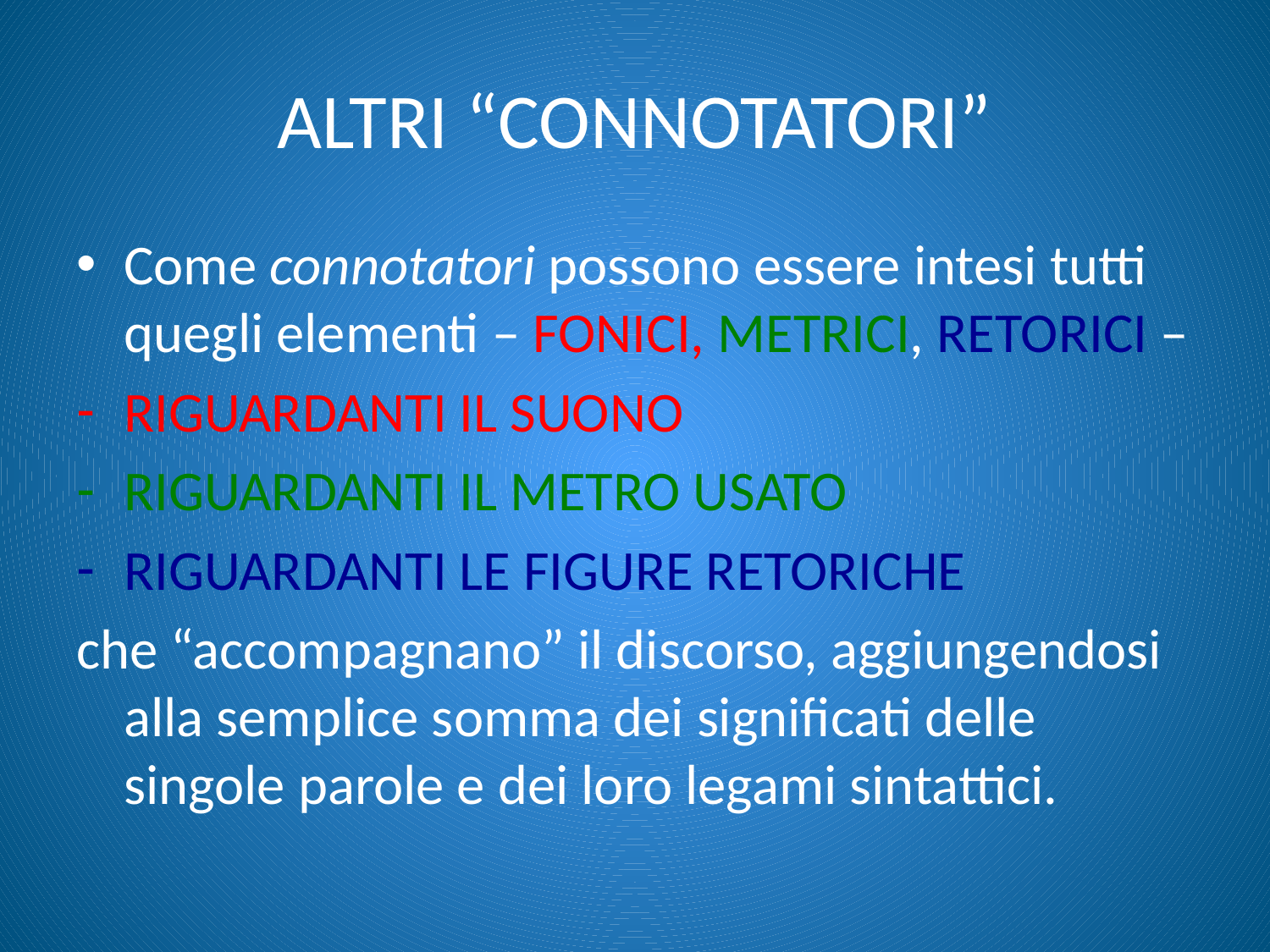

# ALTRI “CONNOTATORI”
Come connotatori possono essere intesi tutti quegli elementi – FONICI, METRICI, RETORICI –
RIGUARDANTI IL SUONO
RIGUARDANTI IL METRO USATO
RIGUARDANTI LE FIGURE RETORICHE
che “accompagnano” il discorso, aggiungendosi alla semplice somma dei significati delle singole parole e dei loro legami sintattici.